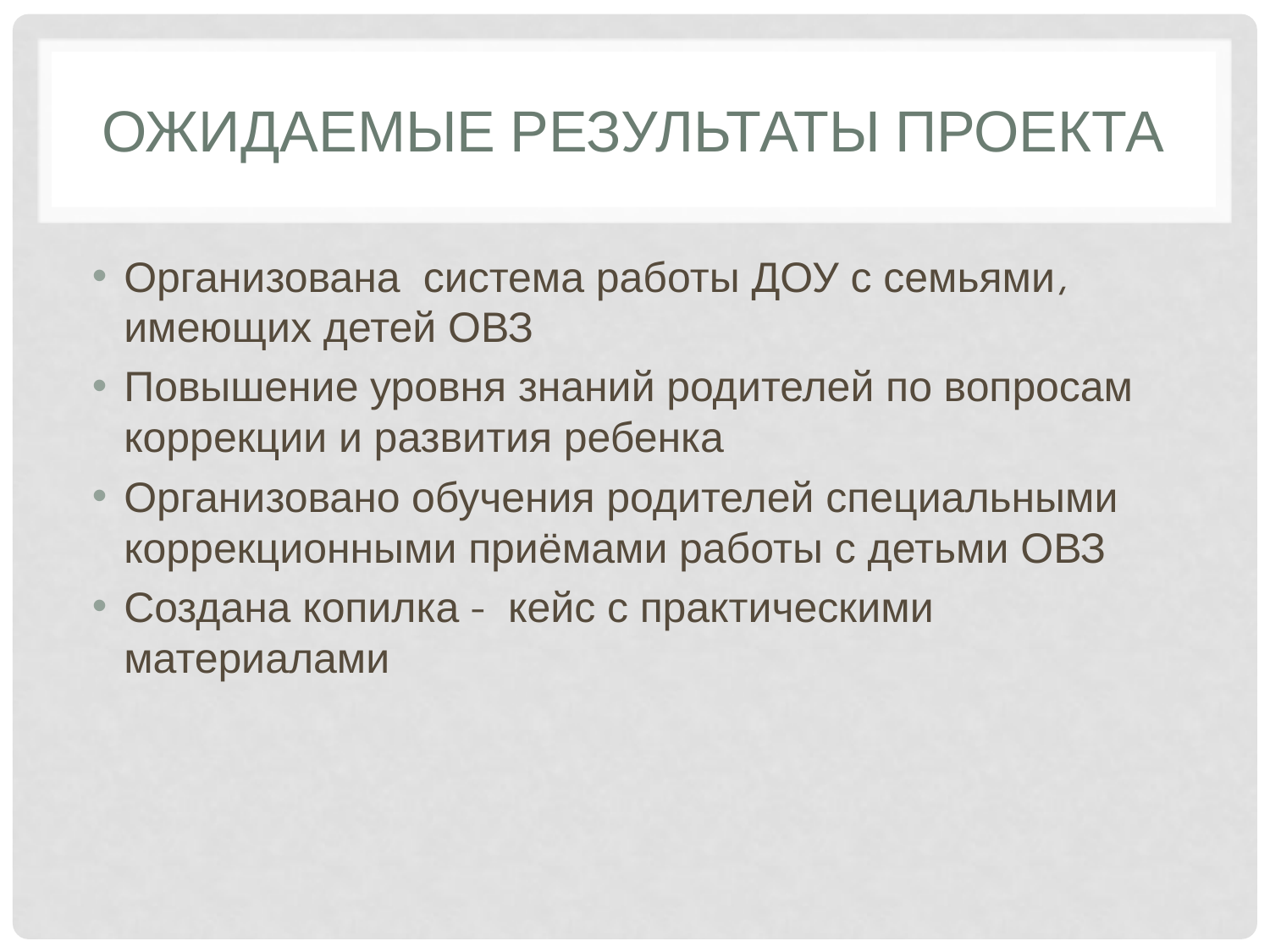

# Ожидаемые результаты проекта
Организована  система работы ДОУ с семьями, имеющих детей ОВЗ
Повышение уровня знаний родителей по вопросам коррекции и развития ребенка
Организовано обучения родителей специальными коррекционными приёмами работы с детьми ОВЗ
Создана копилка -  кейс с практическими материалами